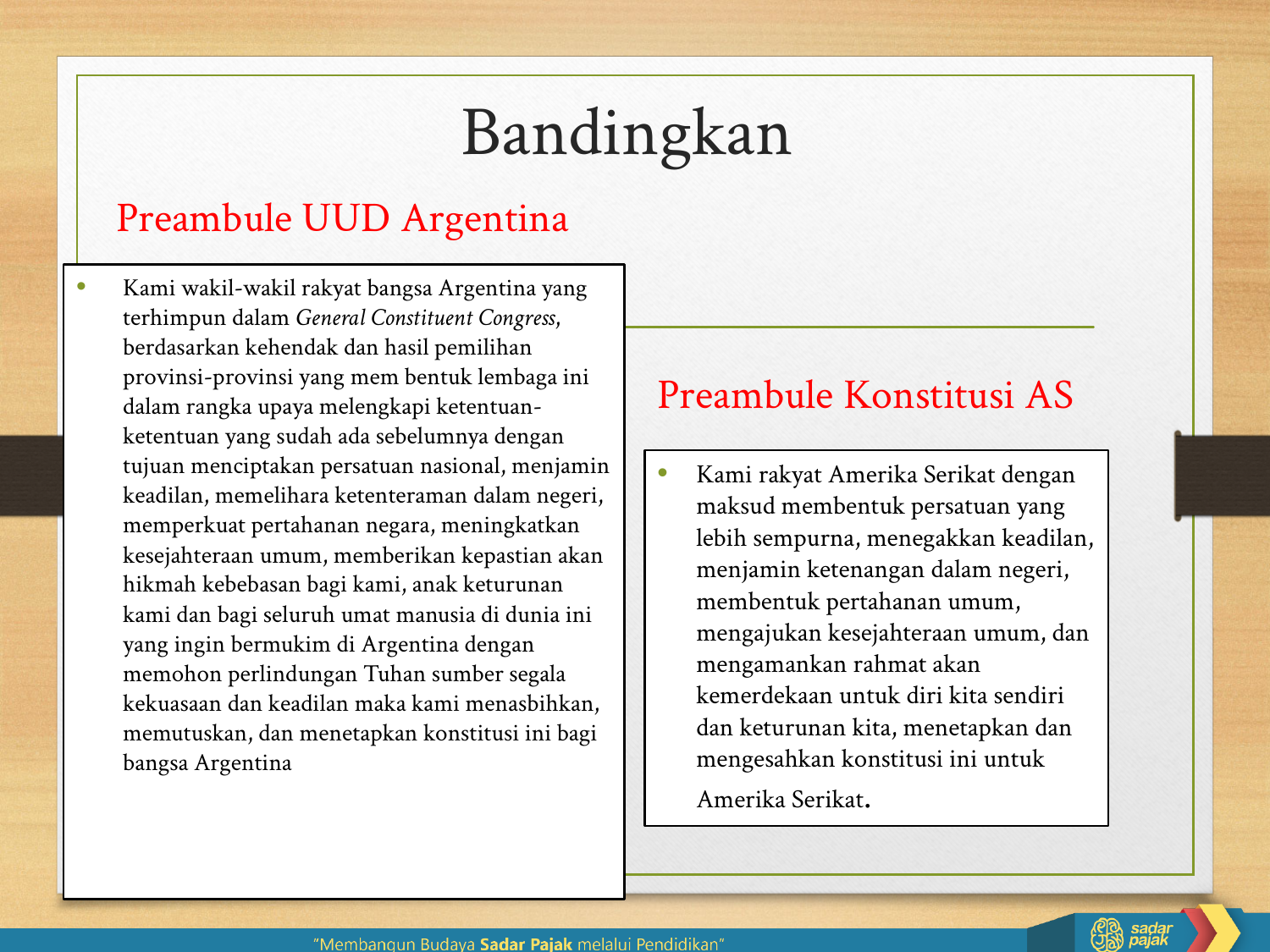

# Bandingkan
Preambule UUD Argentina
Kami wakil-wakil rakyat bangsa Argentina yang terhimpun dalam General Constituent ­Congress, berdasarkan kehendak dan hasil pemilihan provinsi-provinsi yang mem bentuk lembaga ini dalam rangka upaya melengkapi ketentuan-ketentuan yang sudah ada sebelumnya dengan tujuan menciptakan persatuan nasional, menjamin keadilan, memelihara ketenteraman dalam negeri, memperkuat pertahanan negara, meningkatkan kesejahteraan umum, memberikan kepastian akan hikmah kebebasan bagi kami, anak keturunan kami dan bagi seluruh umat manusia di dunia ini yang ingin bermukim di Argentina dengan memohon perlindungan Tuhan sumber segala kekuasaan dan keadilan maka kami menasbihkan, memutuskan, dan menetapkan konstitusi ini bagi bangsa Argentina

Preambule Konstitusi AS
Kami rakyat Amerika Serikat dengan maksud membentuk persatuan yang lebih sempurna, menegakkan keadilan, menjamin ketenangan dalam negeri, membentuk pertahanan umum, mengajukan kesejahteraan umum, dan mengamankan rahmat akan kemerdekaan untuk diri kita sendiri dan keturunan kita, menetapkan dan mengesahkan konstitusi ini untuk Amerika Serikat.